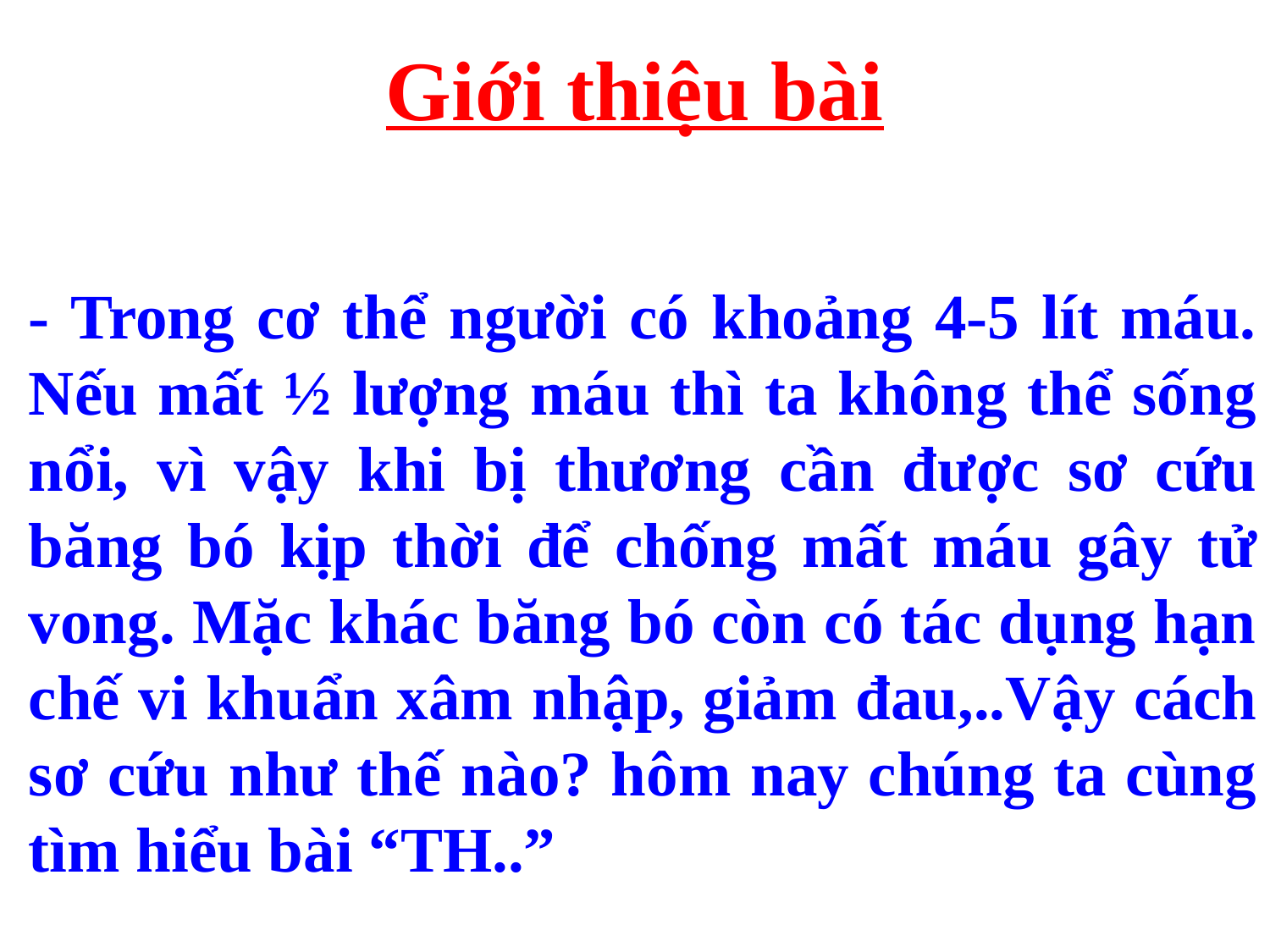

# Giới thiệu bài
- Trong cơ thể người có khoảng 4-5 lít máu. Nếu mất ½ lượng máu thì ta không thể sống nổi, vì vậy khi bị thương cần được sơ cứu băng bó kịp thời để chống mất máu gây tử vong. Mặc khác băng bó còn có tác dụng hạn chế vi khuẩn xâm nhập, giảm đau,..Vậy cách sơ cứu như thế nào? hôm nay chúng ta cùng tìm hiểu bài “TH..”